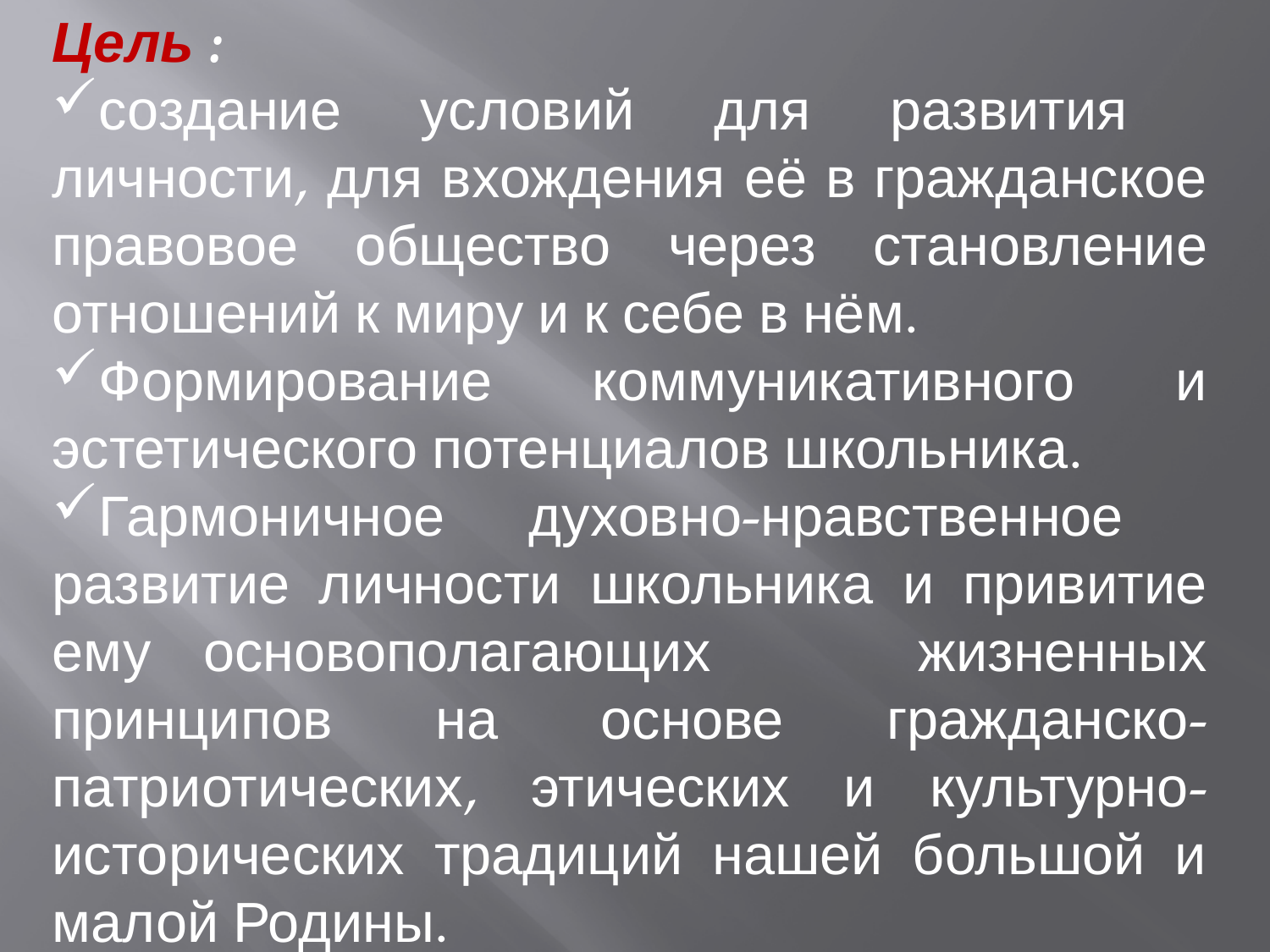

Цель :
создание условий для развития  личности, для вхождения её в гражданское правовое общество через становление отношений к миру и к себе в нём.
Формирование коммуникативного и эстетического потенциалов школьника.
Гармоничное духовно-нравственное  развитие личности школьника и привитие ему основополагающих    жизненных принципов на основе гражданско-патриотических, этических и культурно-исторических традиций нашей большой и малой Родины.